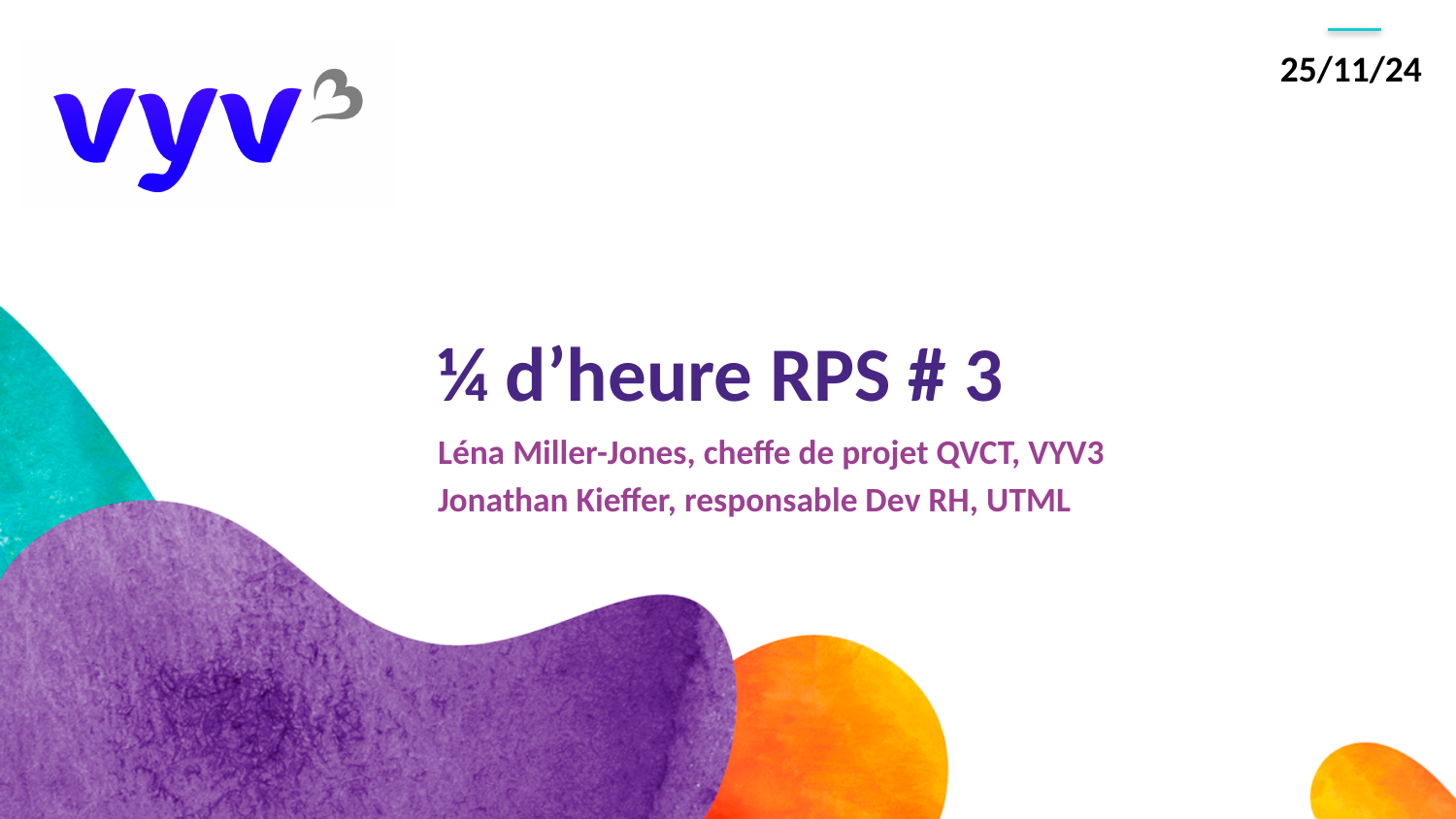

25/11/24
# ¼ d’heure RPS # 3
Léna Miller-Jones, cheffe de projet QVCT, VYV3
Jonathan Kieffer, responsable Dev RH, UTML